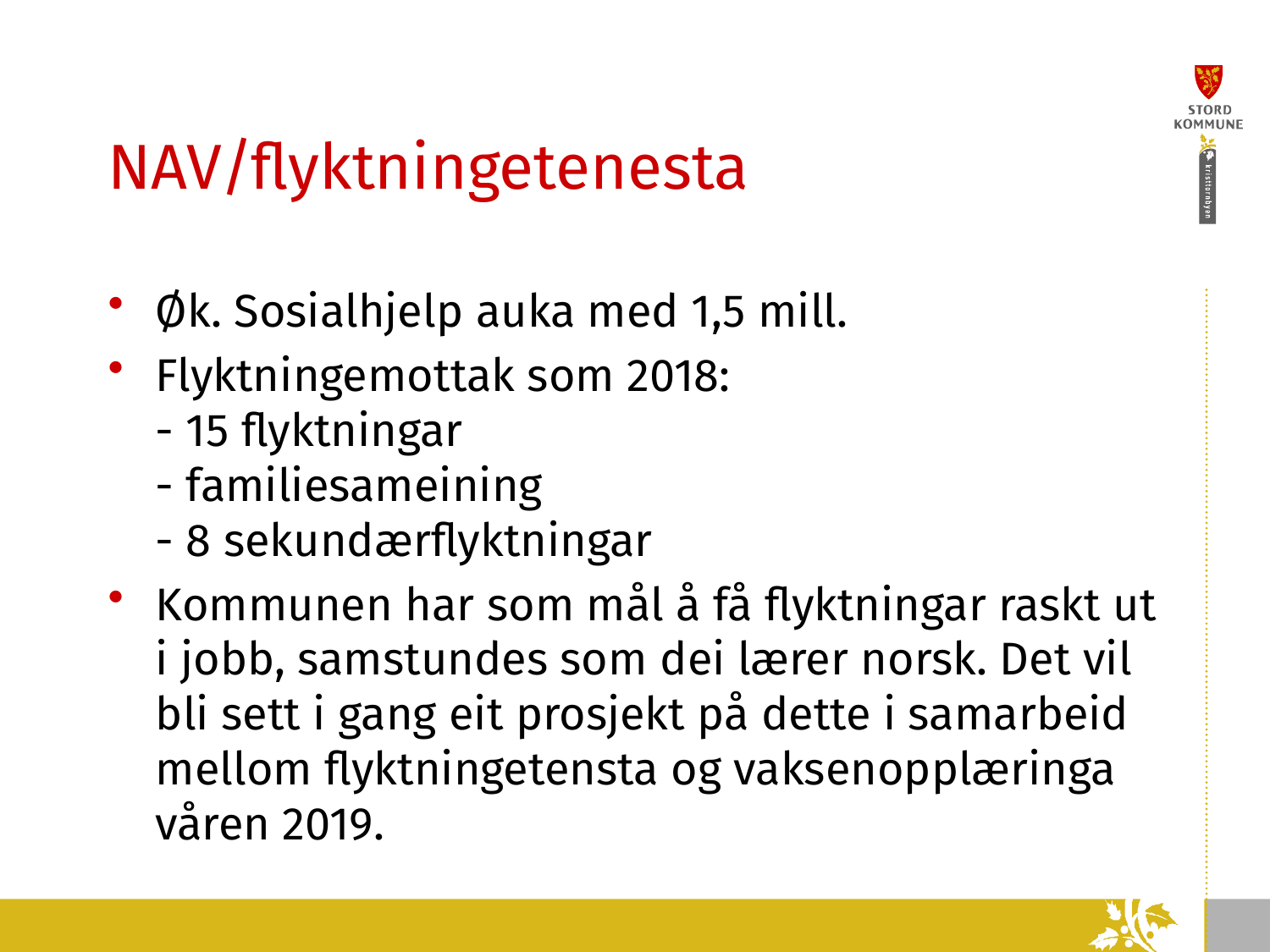

# NAV/flyktningetenesta
Øk. Sosialhjelp auka med 1,5 mill.
Flyktningemottak som 2018:
- 15 flyktningar
- familiesameining
- 8 sekundærflyktningar
Kommunen har som mål å få flyktningar raskt ut i jobb, samstundes som dei lærer norsk. Det vil bli sett i gang eit prosjekt på dette i samarbeid mellom flyktningetensta og vaksenopplæringa våren 2019.